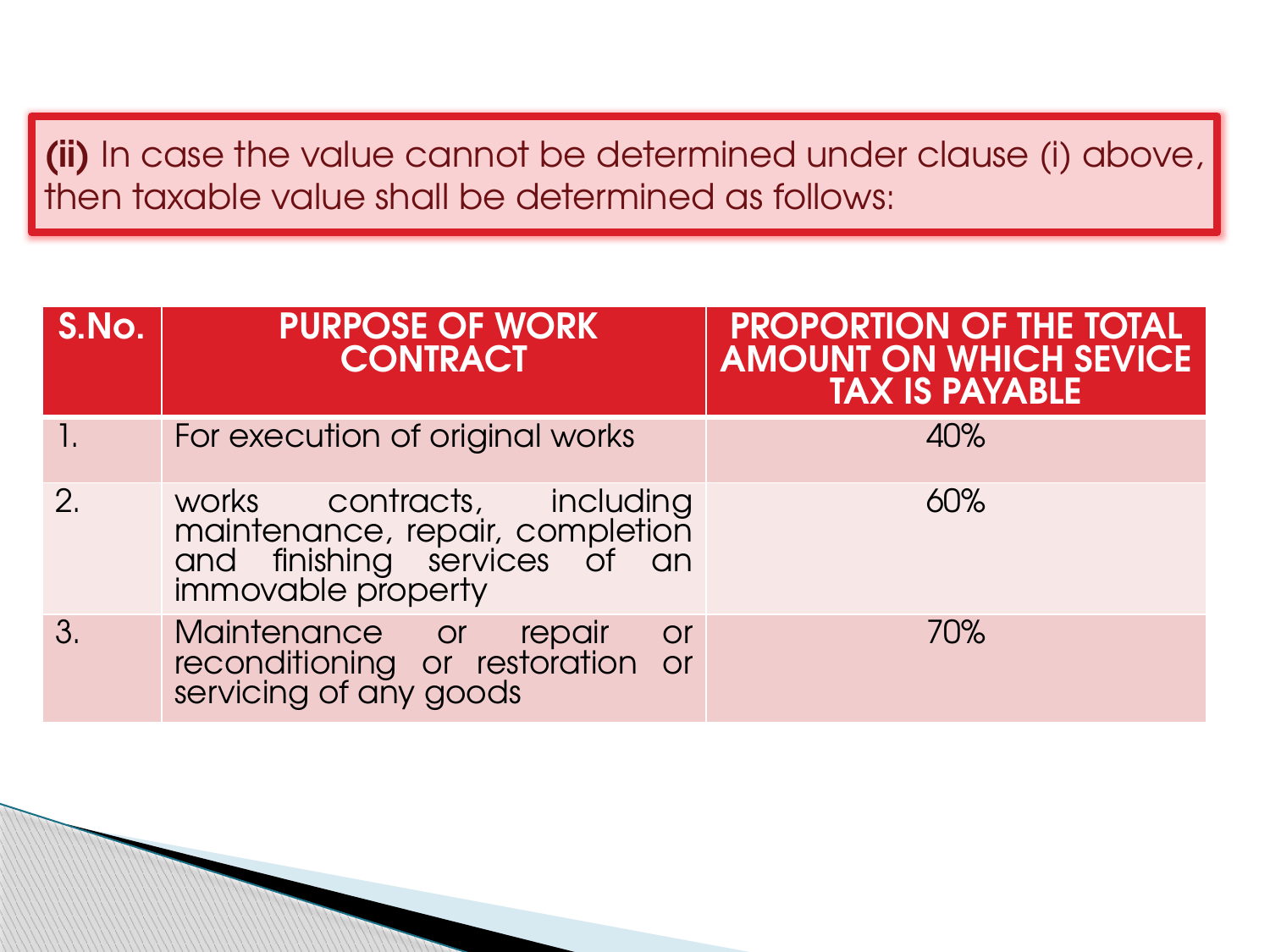

(ii) In case the value cannot be determined under clause (i) above, then taxable value shall be determined as follows:
| S.No. | PURPOSE OF WORK CONTRACT | PROPORTION OF THE TOTAL AMOUNT ON WHICH SEVICE TAX IS PAYABLE |
| --- | --- | --- |
| 1. | For execution of original works | 40% |
| 2. | works contracts, including maintenance, repair, completion and finishing services of an immovable property | 60% |
| 3. | Maintenance or repair or reconditioning or restoration or servicing of any goods | 70% |